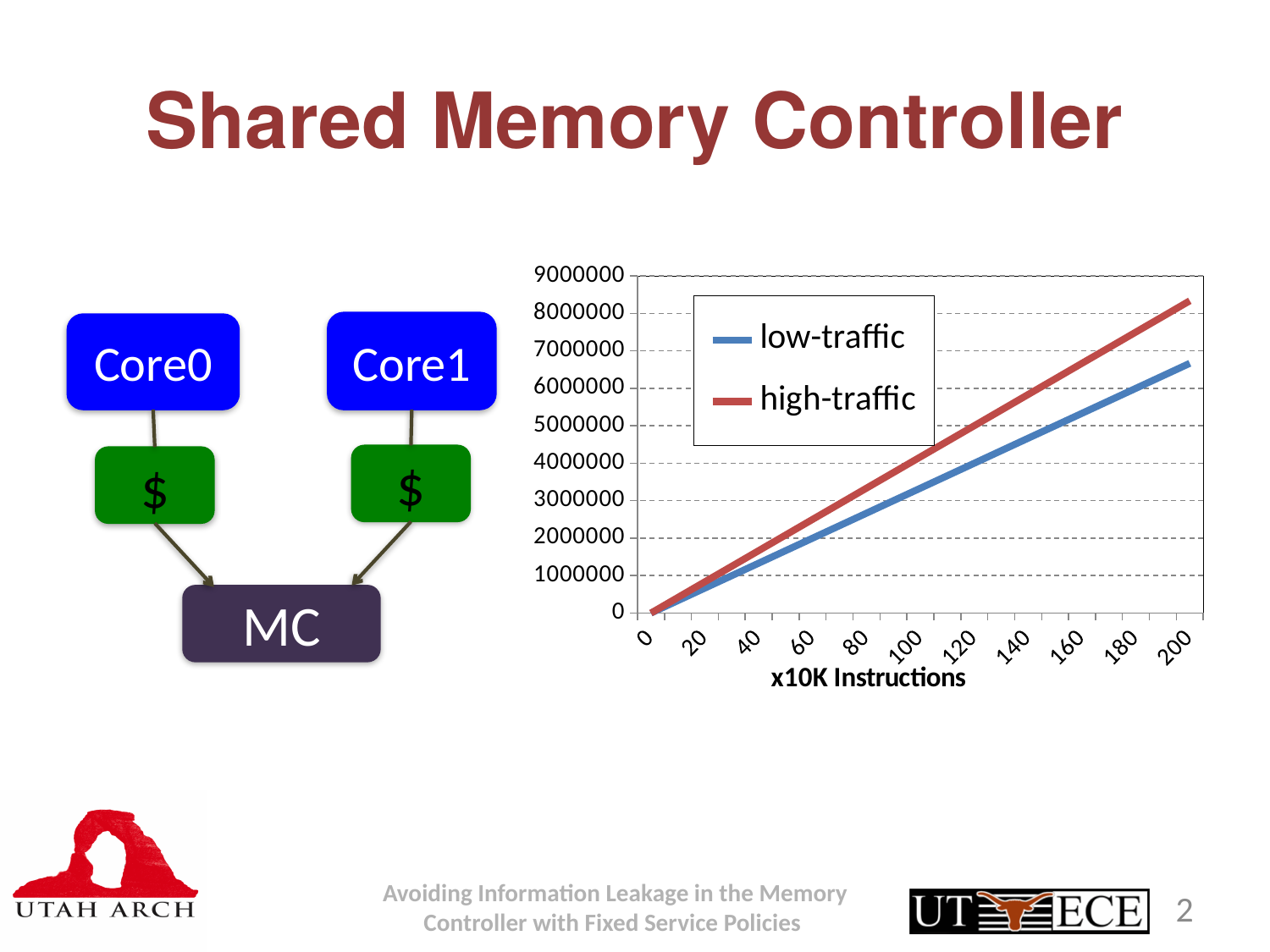

# Shared Memory Controller

### Chart

| Category | low-traffic | high-traffic |
|---|---|---|
| 0.0 | 0.0 | 0.0 |
| 10.0 | 333333.333 | 416666.667 |
| 20.0 | 666666.666 | 833333.334 |
| 30.0 | 999999.999 | 1250000.001 |
| 40.0 | 1333333.332 | 1666666.668 |
| 50.0 | 1666666.665 | 2083333.335 |
| 60.0 | 1999999.998 | 2500000.002 |
| 70.0 | 2333333.331 | 2916666.669 |
| 80.0 | 2666666.664 | 3333333.336 |
| 90.0 | 2999999.997 | 3750000.003 |
| 100.0 | 3333333.33 | 4166666.67 |
| 110.0 | 3666666.663 | 4583333.337 |
| 120.0 | 3999999.996 | 5000000.004 |
| 130.0 | 4333333.329 | 5416666.671 |
| 140.0 | 4666666.662 | 5833333.338 |
| 150.0 | 4999999.995 | 6250000.005 |
| 160.0 | 5333333.328 | 6666666.672 |
| 170.0 | 5666666.661 | 7083333.339 |
| 180.0 | 5999999.994 | 7500000.006 |
| 190.0 | 6333333.327 | 7916666.673 |
| 200.0 | 6666666.66 | 8333333.34 |
Core1
Core0
$
$
MC
2
Avoiding Information Leakage in the Memory Controller with Fixed Service Policies